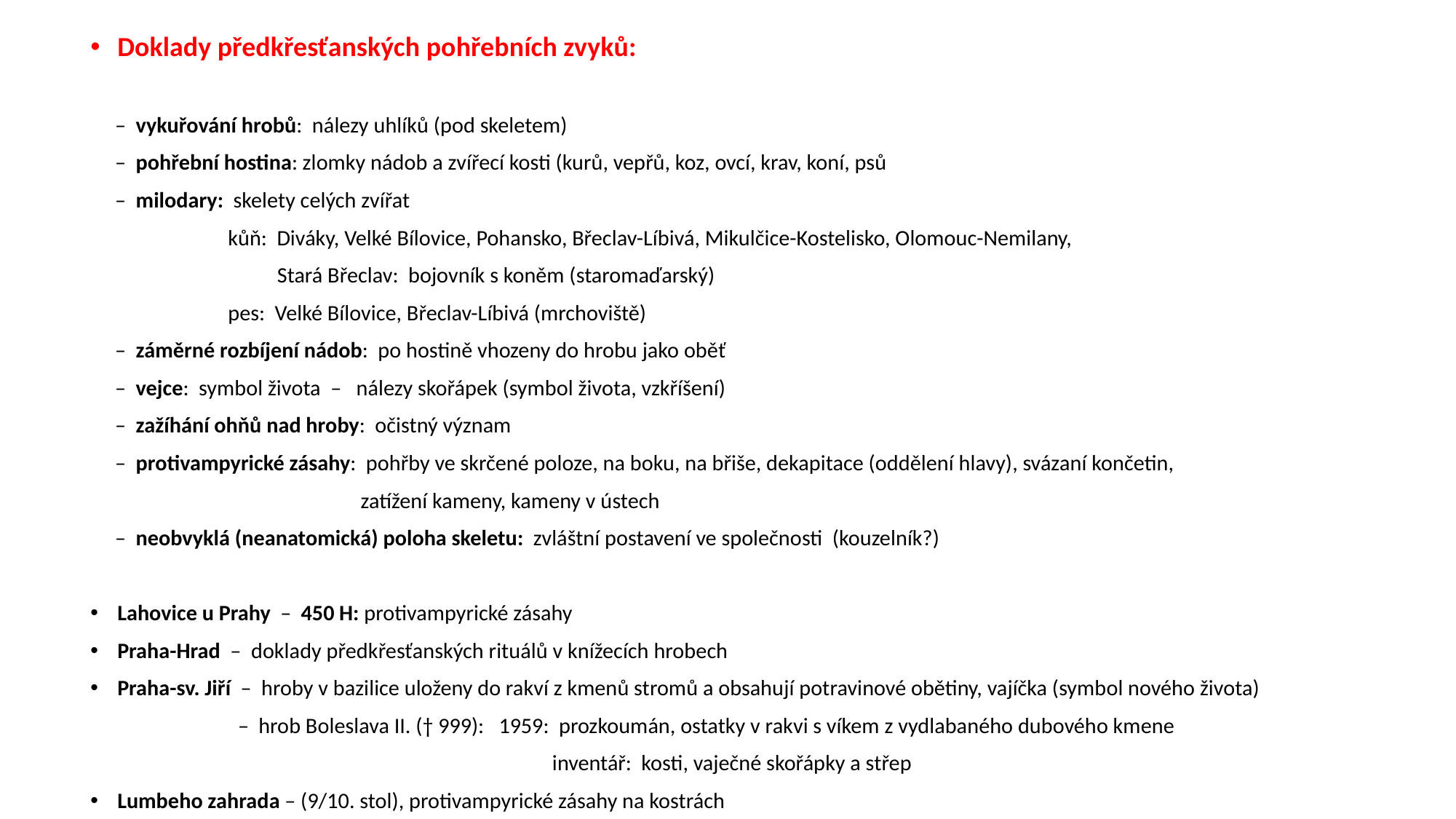

Doklady předkřesťanských pohřebních zvyků:

     –  vykuřování hrobů:  nálezy uhlíků (pod skeletem)
     –  pohřební hostina: zlomky nádob a zvířecí kosti (kurů, vepřů, koz, ovcí, krav, koní, psů
     –  milodary:  skelety celých zvířat
                            kůň:  Diváky, Velké Bílovice, Pohansko, Břeclav-Líbivá, Mikulčice-Kostelisko, Olomouc-Nemilany,
                                      Stará Břeclav:  bojovník s koněm (staromaďarský)
                            pes:  Velké Bílovice, Břeclav-Líbivá (mrchoviště)
     –  záměrné rozbíjení nádob:  po hostině vhozeny do hrobu jako oběť
     –  vejce:  symbol života  –   nálezy skořápek (symbol života, vzkříšení)
     –  zažíhání ohňů nad hroby:  očistný význam
     –  protivampyrické zásahy:  pohřby ve skrčené poloze, na boku, na břiše, dekapitace (oddělení hlavy), svázaní končetin,
                                                       zatížení kameny, kameny v ústech
     –  neobvyklá (neanatomická) poloha skeletu:  zvláštní postavení ve společnosti  (kouzelník?)

Lahovice u Prahy  –  450 H: protivampyrické zásahy
Praha-Hrad  –  doklady předkřesťanských rituálů v knížecích hrobech
Praha-sv. Jiří  –  hroby v bazilice uloženy do rakví z kmenů stromů a obsahují potravinové obětiny, vajíčka (symbol nového života)
                              –  hrob Boleslava II. († 999):   1959:  prozkoumán, ostatky v rakvi s víkem z vydlabaného dubového kmene
                                                                                              inventář:  kosti, vaječné skořápky a střep
Lumbeho zahrada – (9/10. stol), protivampyrické zásahy na kostrách